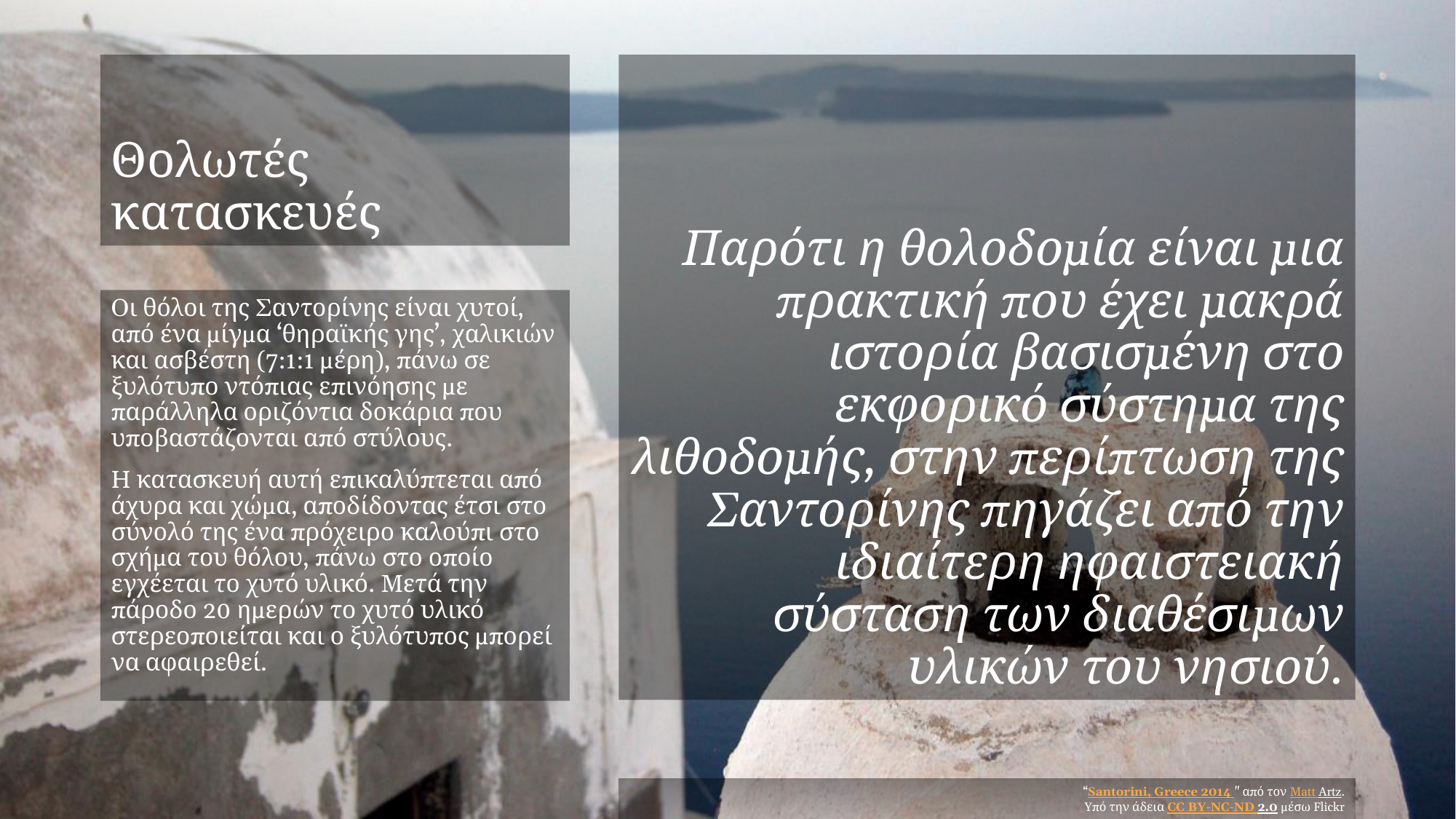

# Θολωτές κατασκευές
Παρότι η θολοδομία είναι μια πρακτική που έχει μακρά ιστορία βασισμένη στο εκφορικό σύστημα της λιθοδομής, στην περίπτωση της Σαντορίνης πηγάζει από την ιδιαίτερη ηφαιστειακή σύσταση των διαθέσιμων υλικών του νησιού.
Οι θόλοι της Σαντορίνης είναι χυτοί, από ένα μίγμα ‘θηραϊκής γης’, χαλικιών και ασβέστη (7:1:1 μέρη), πάνω σε ξυλότυπο ντόπιας επινόησης με παράλληλα οριζόντια δοκάρια που υποβαστάζονται από στύλους.
Η κατασκευή αυτή επικαλύπτεται από άχυρα και χώμα, αποδίδοντας έτσι στο σύνολό της ένα πρόχειρο καλούπι στο σχήμα του θόλου, πάνω στο οποίο εγχέεται το χυτό υλικό. Μετά την πάροδο 20 ημερών το χυτό υλικό στερεοποιείται και ο ξυλότυπος μπορεί να αφαιρεθεί.
“Santorini, Greece 2014 " από τον Matt Artz.
Υπό την άδεια CC BY-NC-ND 2.0 μέσω Flickr